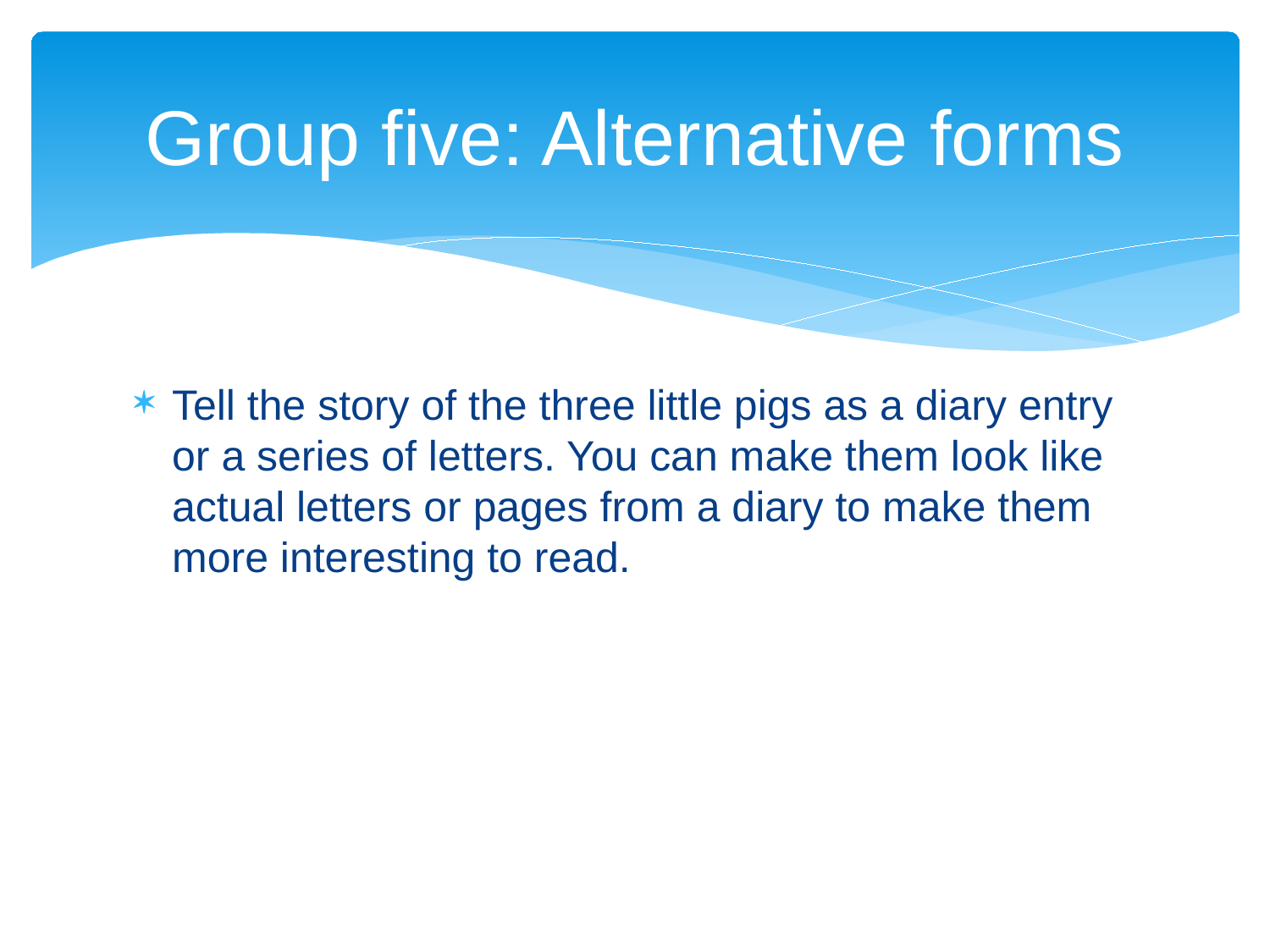

# Group five: Alternative forms
Tell the story of the three little pigs as a diary entry or a series of letters. You can make them look like actual letters or pages from a diary to make them more interesting to read.